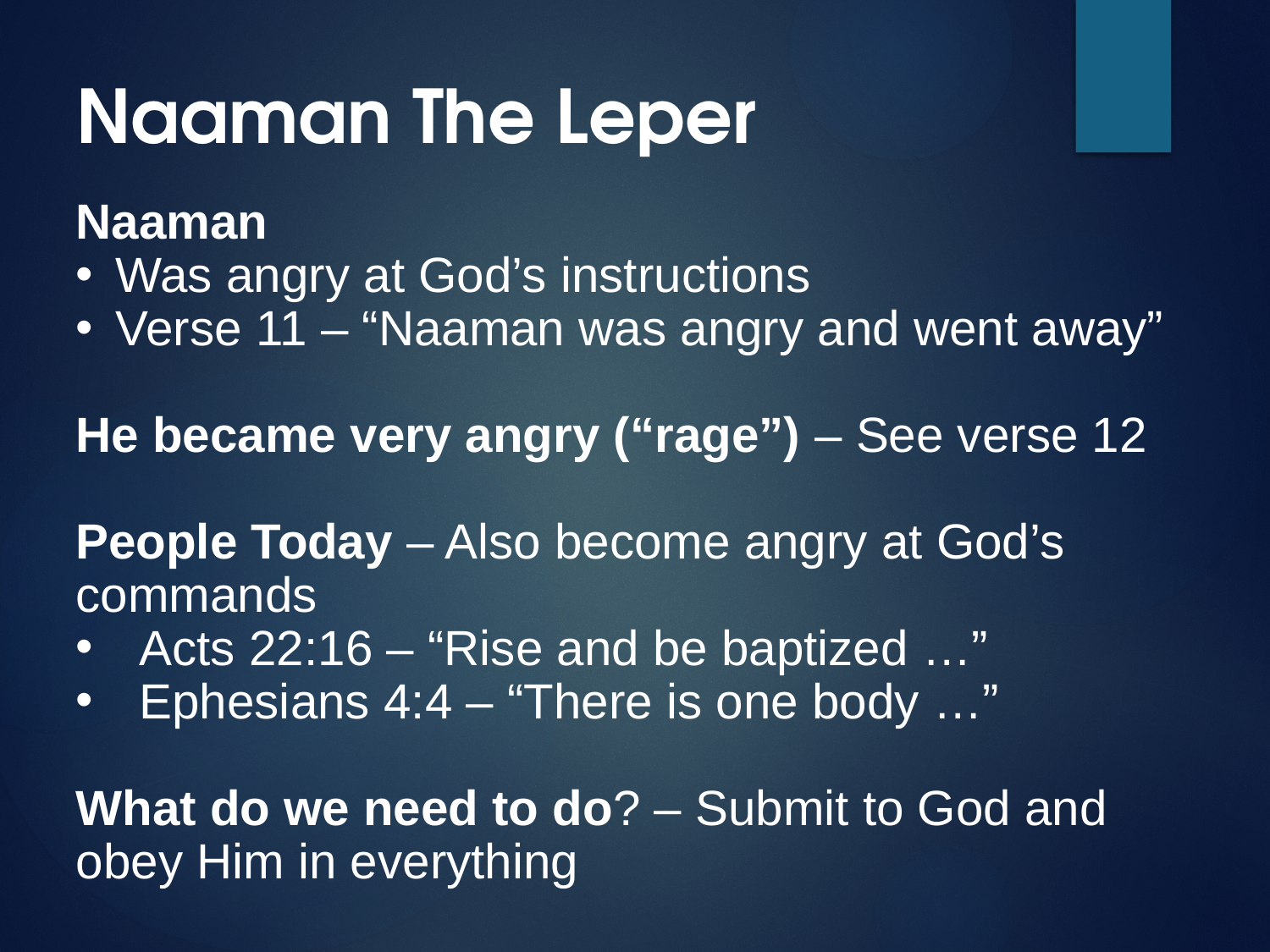

# Naaman The Leper
Naaman
Was angry at God’s instructions
Verse 11 – “Naaman was angry and went away”

He became very angry (“rage”) – See verse 12

People Today – Also become angry at God’s commands
Acts 22:16 – “Rise and be baptized …”
Ephesians 4:4 – “There is one body …”

What do we need to do? – Submit to God and obey Him in everything